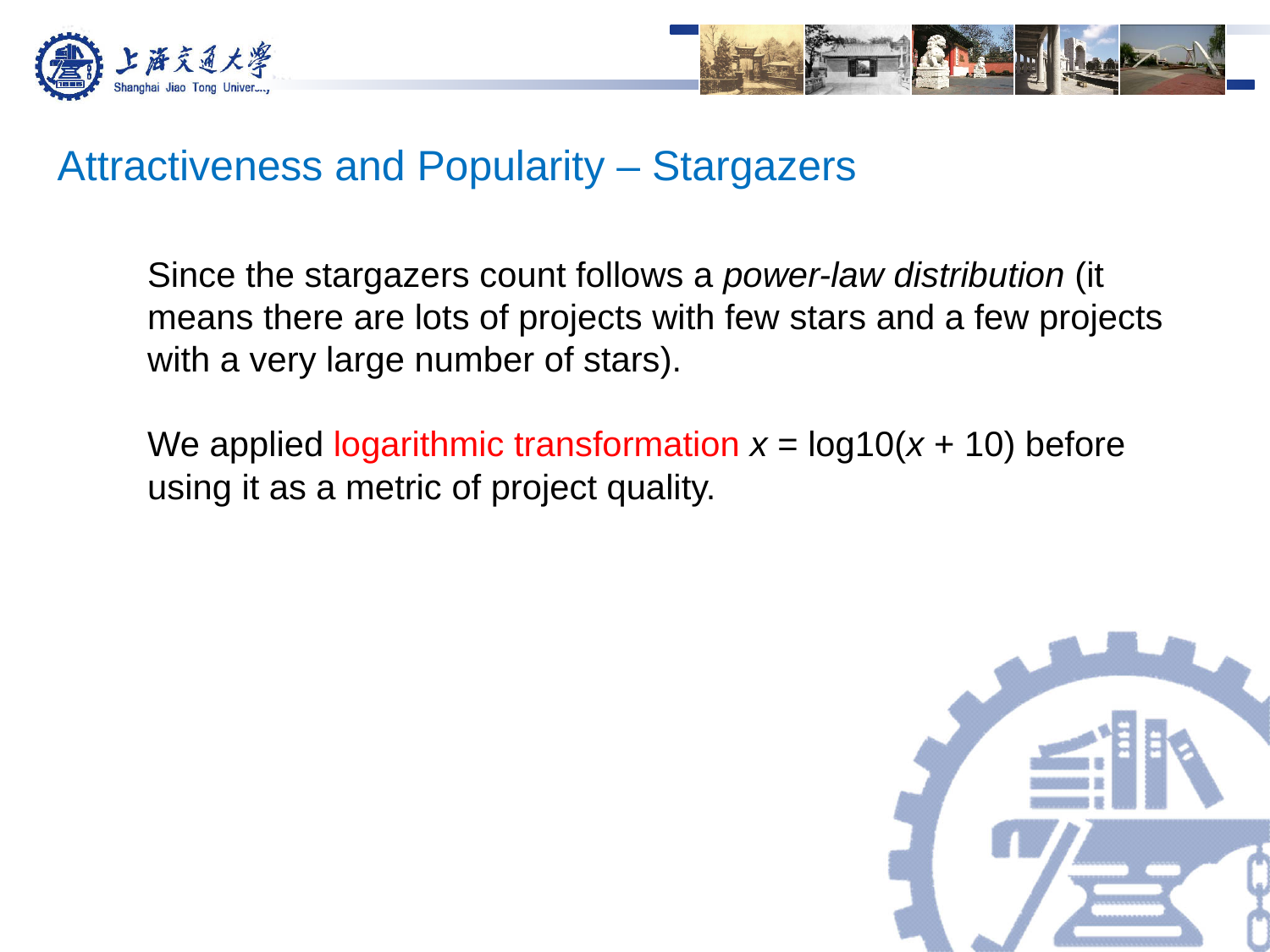

Attractiveness and Popularity – Stargazers
Since the stargazers count follows a power-law distribution (it means there are lots of projects with few stars and a few projects with a very large number of stars).

We applied logarithmic transformation x = log10(x + 10) before using it as a metric of project quality.